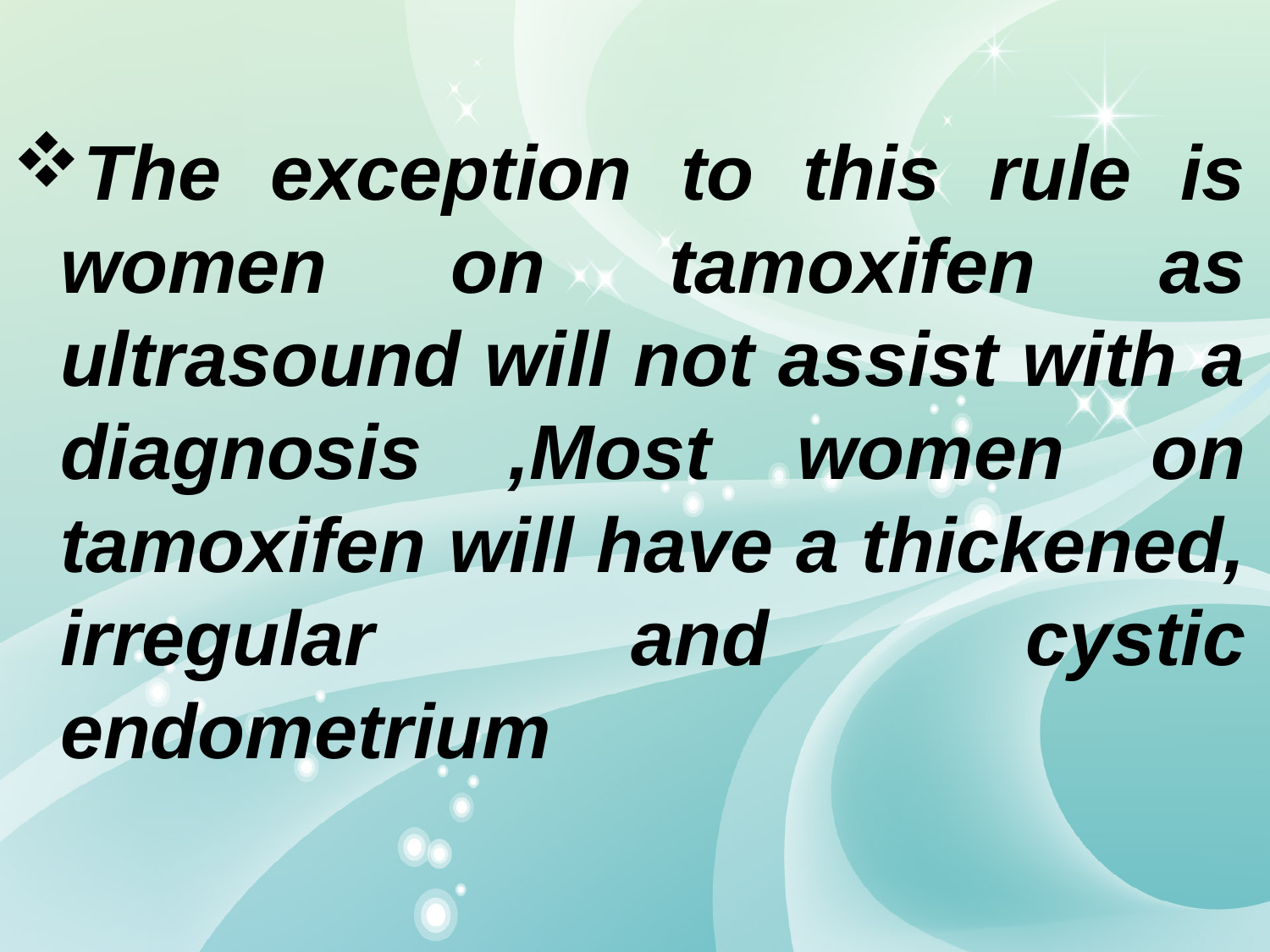

The exception to this rule is women on tamoxifen as ultrasound will not assist with a diagnosis ,Most women on tamoxifen will have a thickened, irregular and cystic endometrium